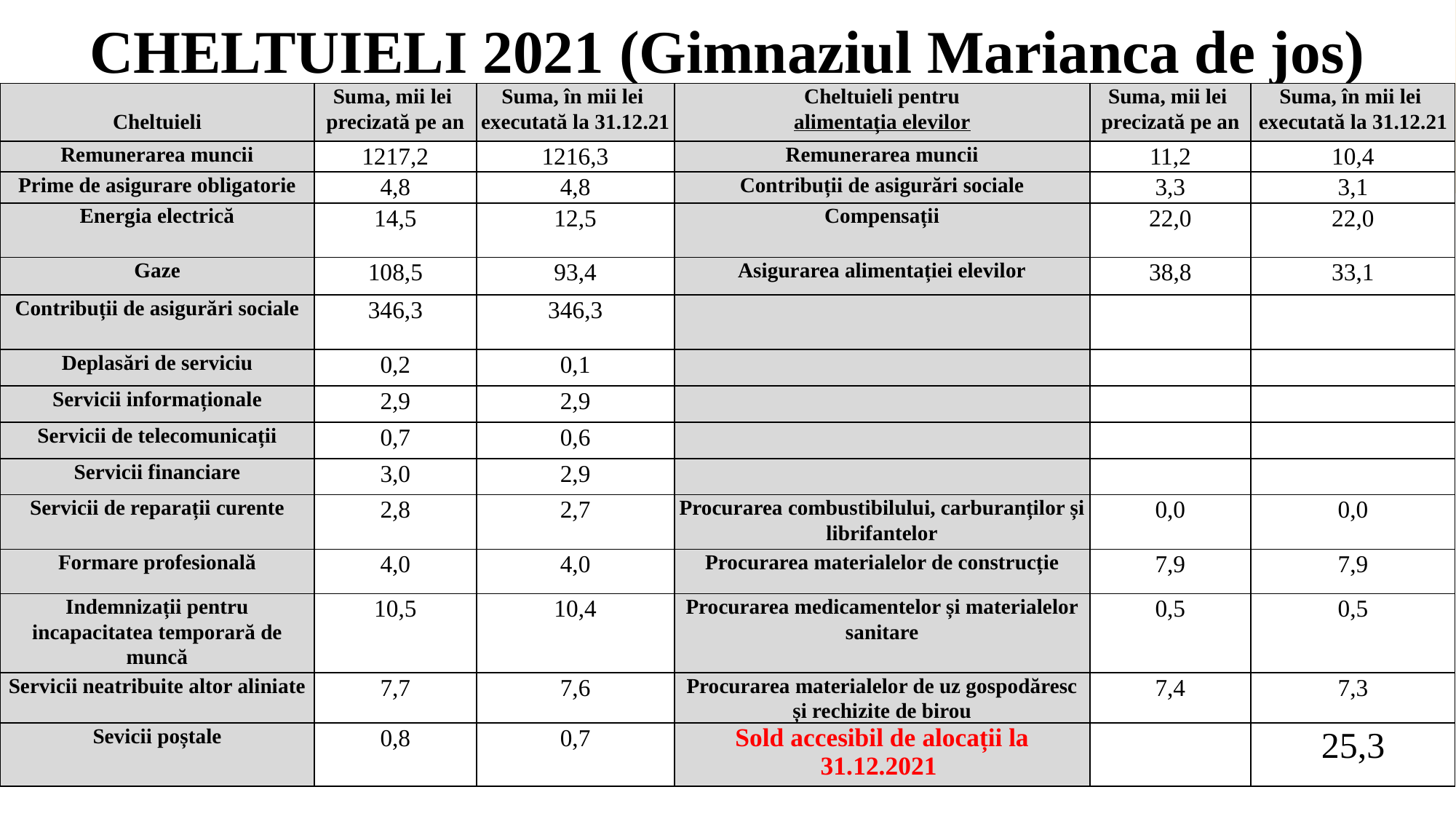

# CHELTUIELI 2021 (Gimnaziul Marianca de jos)
| Cheltuieli | Suma, mii lei precizată pe an | Suma, în mii lei executată la 31.12.21 | Cheltuieli pentru alimentația elevilor | Suma, mii lei precizată pe an | Suma, în mii lei executată la 31.12.21 |
| --- | --- | --- | --- | --- | --- |
| Remunerarea muncii | 1217,2 | 1216,3 | Remunerarea muncii | 11,2 | 10,4 |
| Prime de asigurare obligatorie | 4,8 | 4,8 | Contribuții de asigurări sociale | 3,3 | 3,1 |
| Energia electrică | 14,5 | 12,5 | Compensații | 22,0 | 22,0 |
| Gaze | 108,5 | 93,4 | Asigurarea alimentației elevilor | 38,8 | 33,1 |
| Contribuții de asigurări sociale | 346,3 | 346,3 |  |  |  |
| Deplasări de serviciu | 0,2 | 0,1 |  |  |  |
| Servicii informaționale | 2,9 | 2,9 |  |  |  |
| Servicii de telecomunicații | 0,7 | 0,6 |  |  |  |
| Servicii financiare | 3,0 | 2,9 |  |  |  |
| Servicii de reparații curente | 2,8 | 2,7 | Procurarea combustibilului, carburanților și librifantelor | 0,0 | 0,0 |
| Formare profesională | 4,0 | 4,0 | Procurarea materialelor de construcție | 7,9 | 7,9 |
| Indemnizații pentru incapacitatea temporară de muncă | 10,5 | 10,4 | Procurarea medicamentelor și materialelor sanitare | 0,5 | 0,5 |
| Servicii neatribuite altor aliniate | 7,7 | 7,6 | Procurarea materialelor de uz gospodăresc și rechizite de birou | 7,4 | 7,3 |
| Sevicii poștale | 0,8 | 0,7 | Sold accesibil de alocații la 31.12.2021 |  | 25,3 |